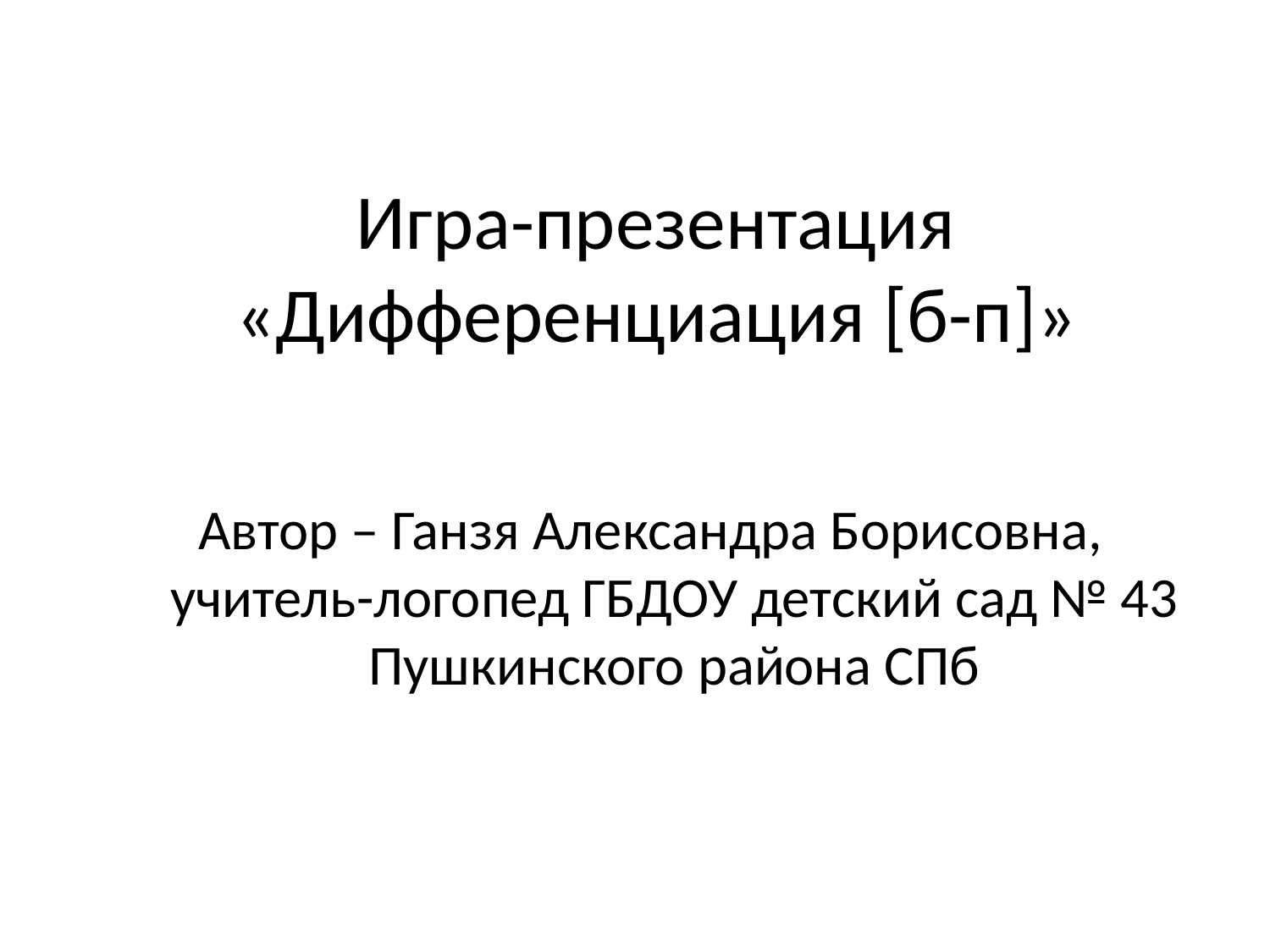

# Игра-презентация «Дифференциация [б-п]»
Автор – Ганзя Александра Борисовна, учитель-логопед ГБДОУ детский сад № 43 Пушкинского района СПб